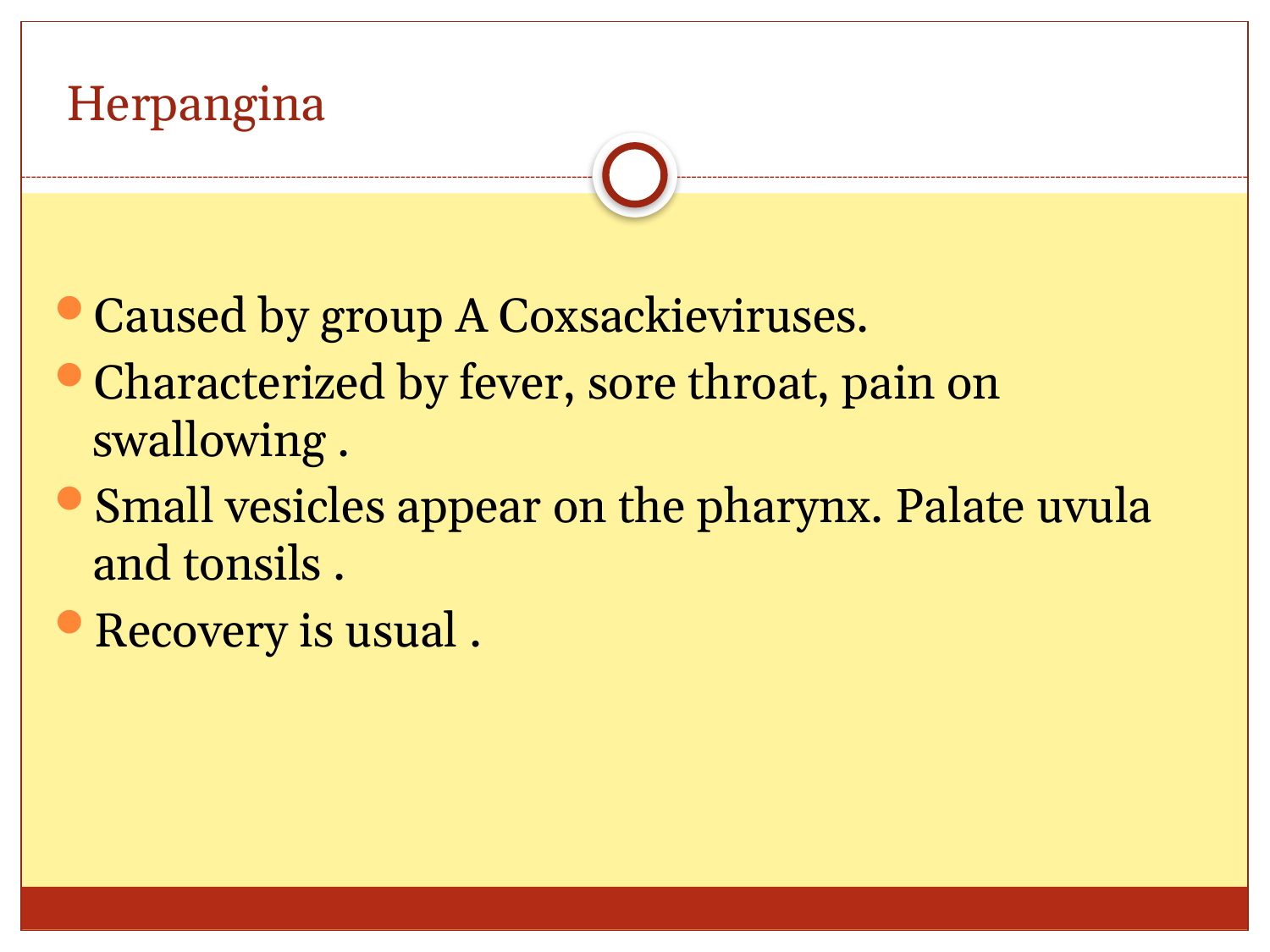

# Herpangina

Caused by group A Coxsackieviruses.
Characterized by fever, sore throat, pain on swallowing .
Small vesicles appear on the pharynx. Palate uvula and tonsils .
Recovery is usual .